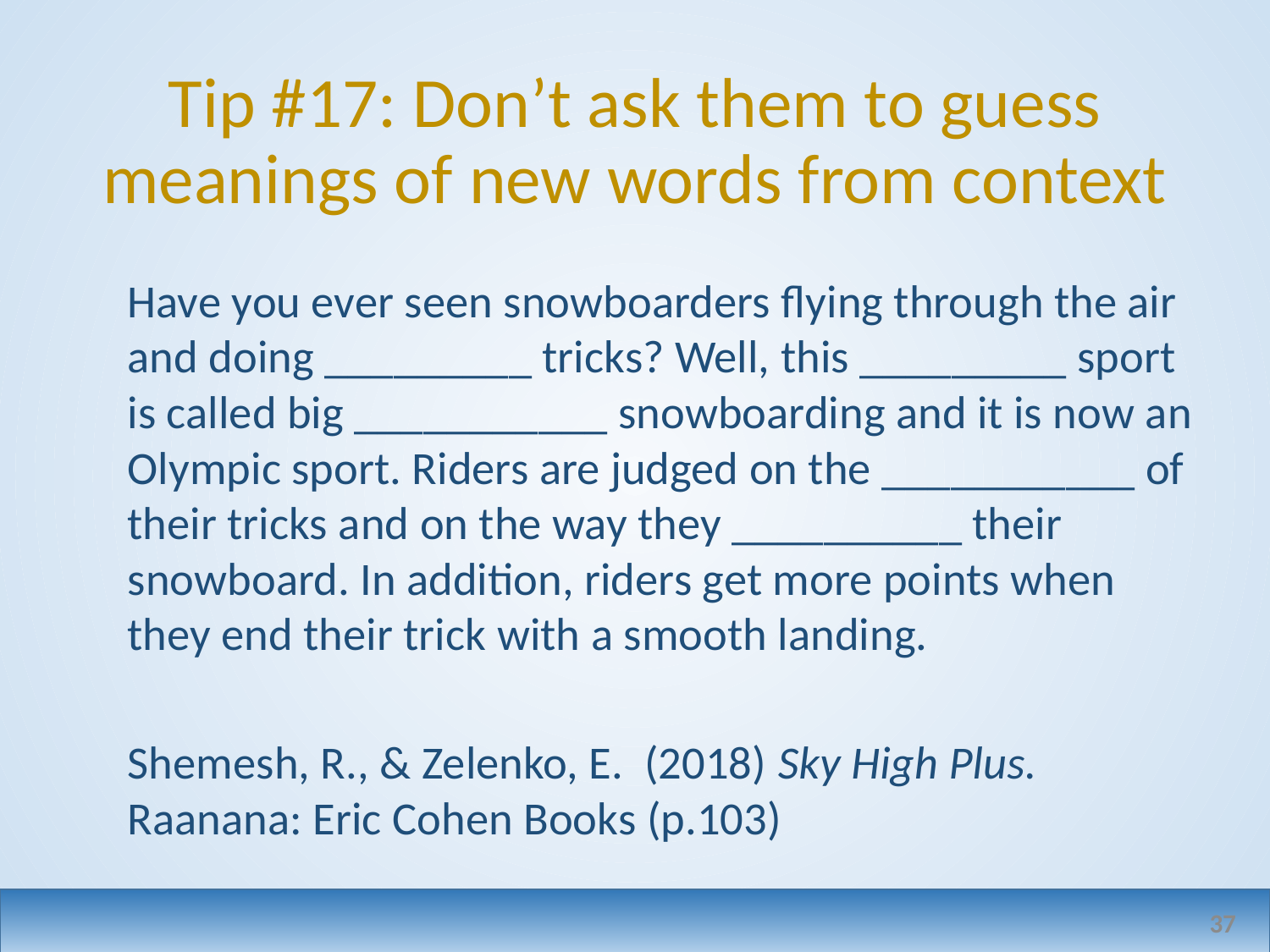

# Tip #17: Don’t ask them to guess meanings of new words from context
Have you ever seen snowboarders flying through the air and doing _________ tricks? Well, this _________ sport is called big ___________ snowboarding and it is now an Olympic sport. Riders are judged on the ___________ of their tricks and on the way they __________ their snowboard. In addition, riders get more points when they end their trick with a smooth landing.

Shemesh, R., & Zelenko, E.  (2018) Sky High Plus. Raanana: Eric Cohen Books (p.103)
37